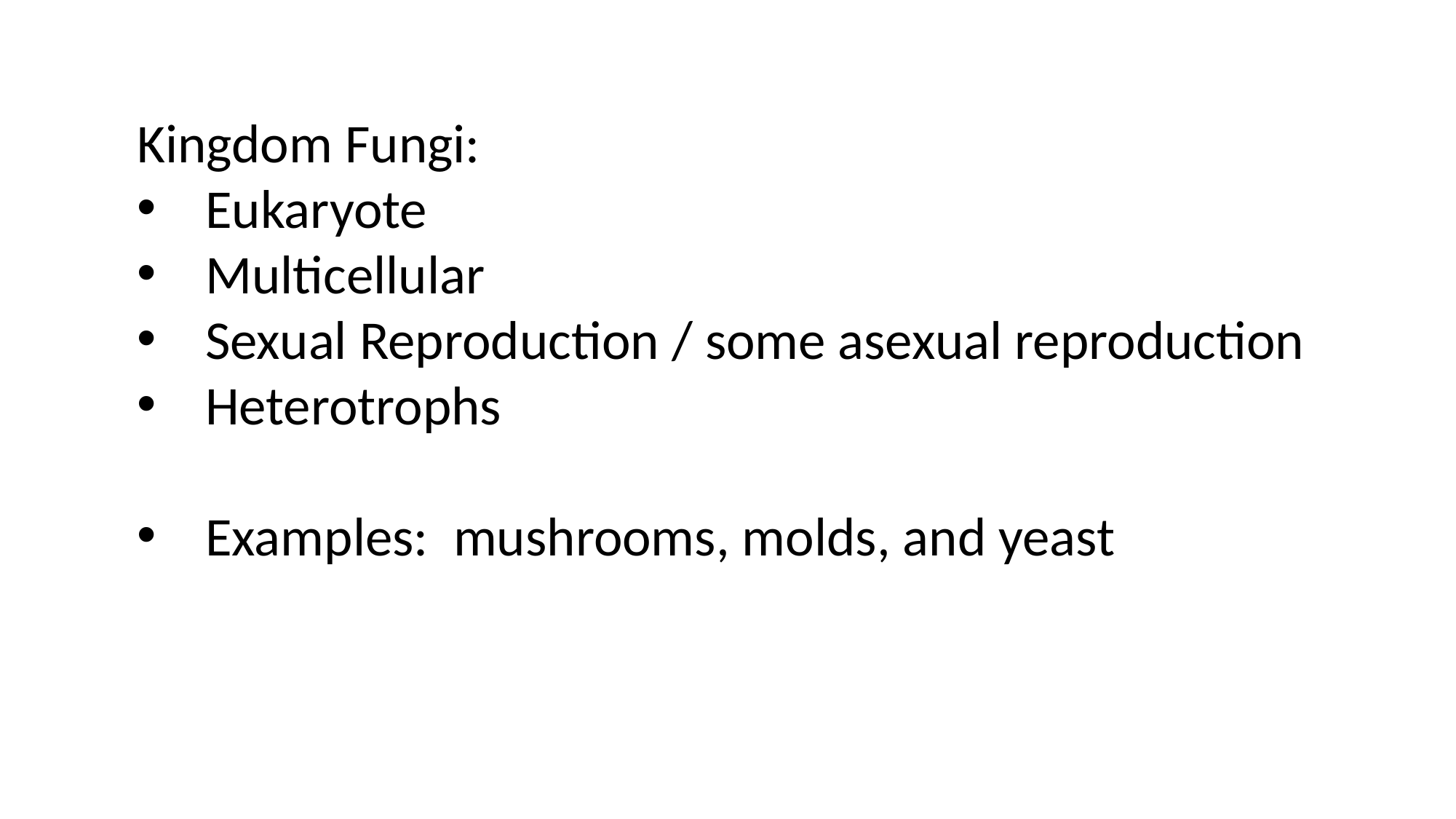

Kingdom Fungi:
Eukaryote
Multicellular
Sexual Reproduction / some asexual reproduction
Heterotrophs

Examples:  mushrooms, molds, and yeast